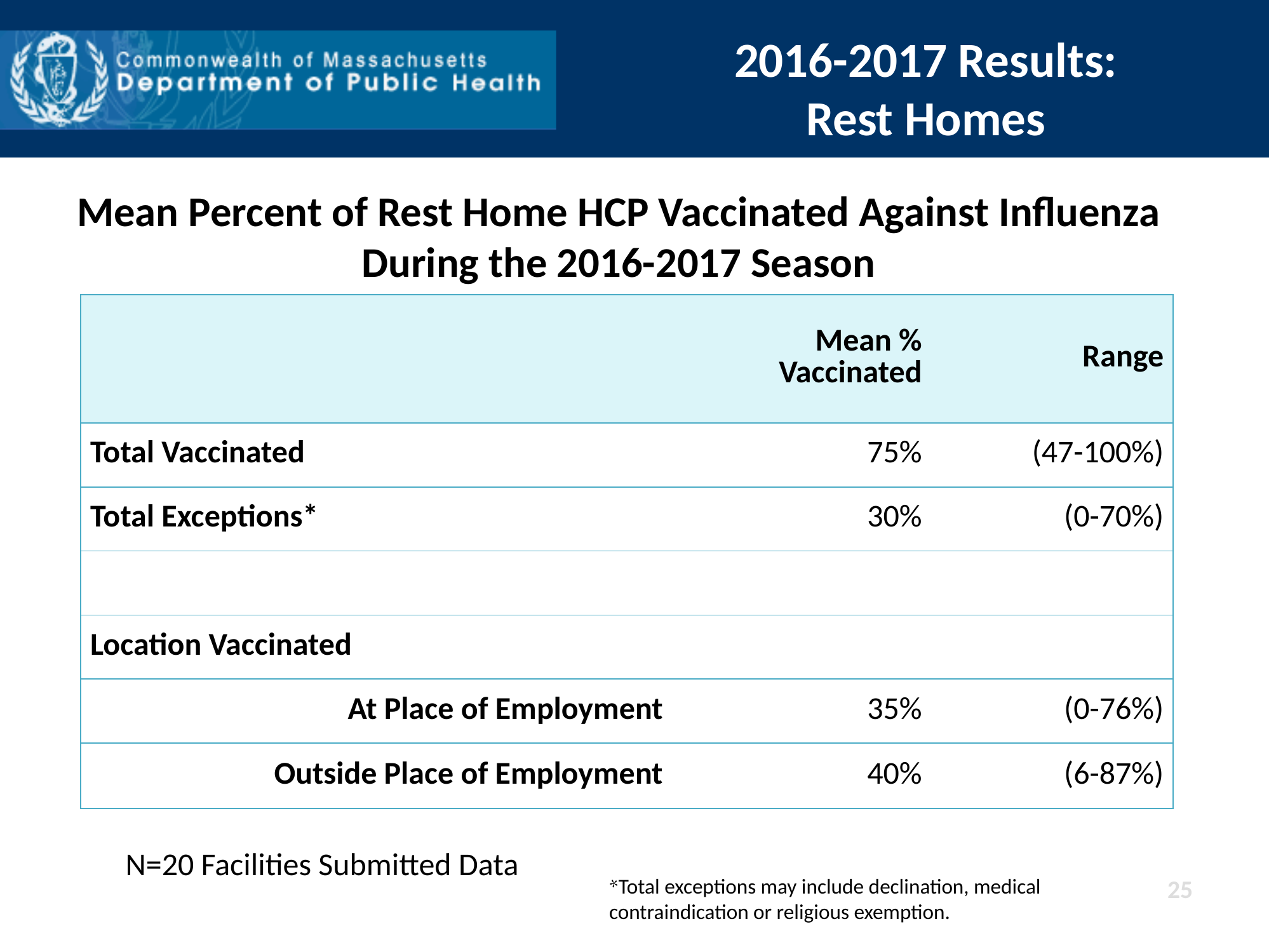

2016-2017 Results:
Rest Homes
Mean Percent of Rest Home HCP Vaccinated Against Influenza During the 2016-2017 Season
|  | Mean % Vaccinated | Range |
| --- | --- | --- |
| Total Vaccinated | 75% | (47-100%) |
| Total Exceptions\* | 30% | (0-70%) |
|  |  |  |
| Location Vaccinated |  |  |
| At Place of Employment | 35% | (0-76%) |
| Outside Place of Employment | 40% | (6-87%) |
N=20 Facilities Submitted Data
*Total exceptions may include declination, medical contraindication or religious exemption.
25